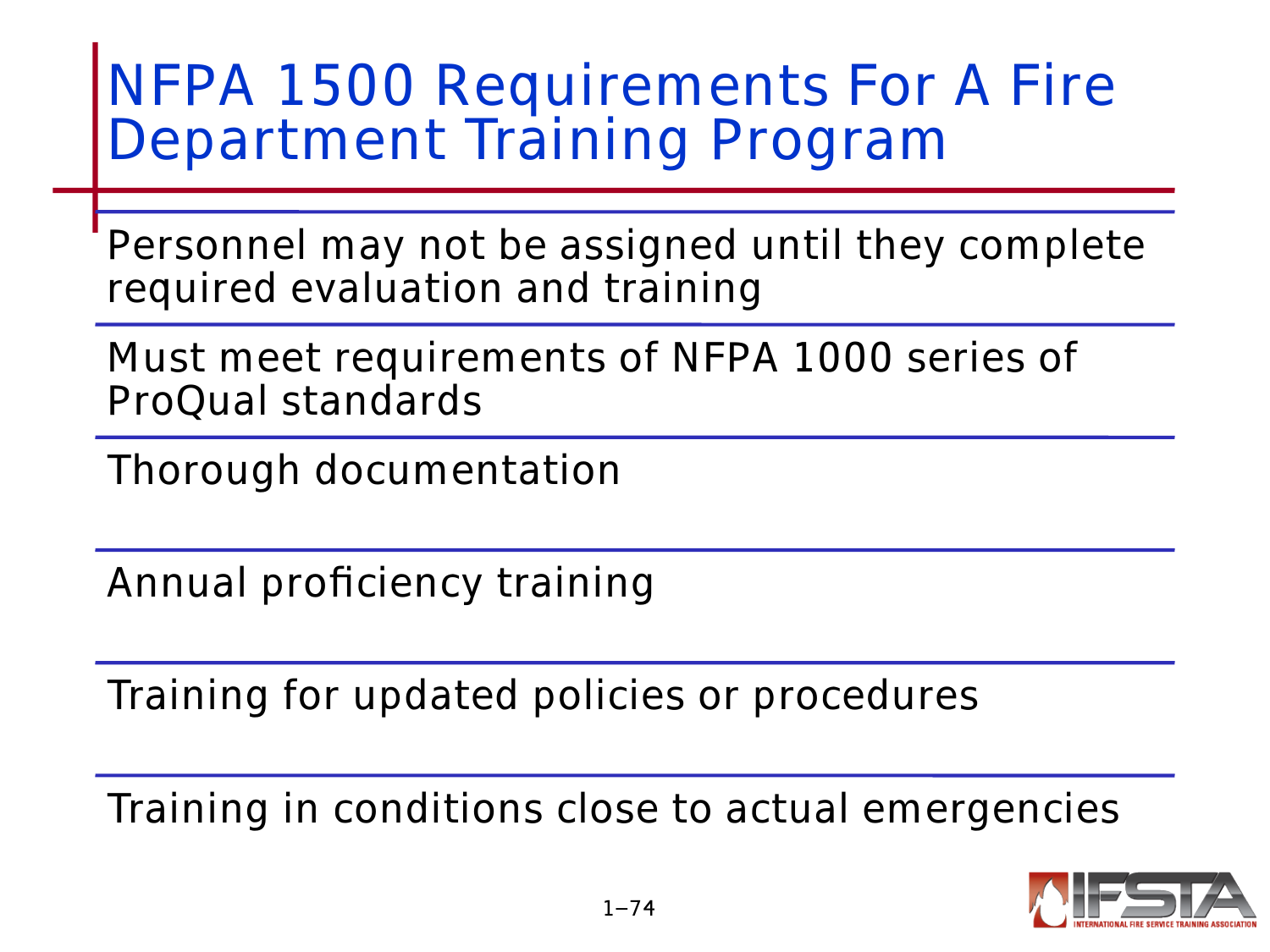

# NFPA 1500 Requirements For A Fire Department Training Program
Personnel may not be assigned until they complete required evaluation and training
Must meet requirements of NFPA 1000 series of ProQual standards
Thorough documentation
Annual proficiency training
Training for updated policies or procedures
Training in conditions close to actual emergencies
1–74